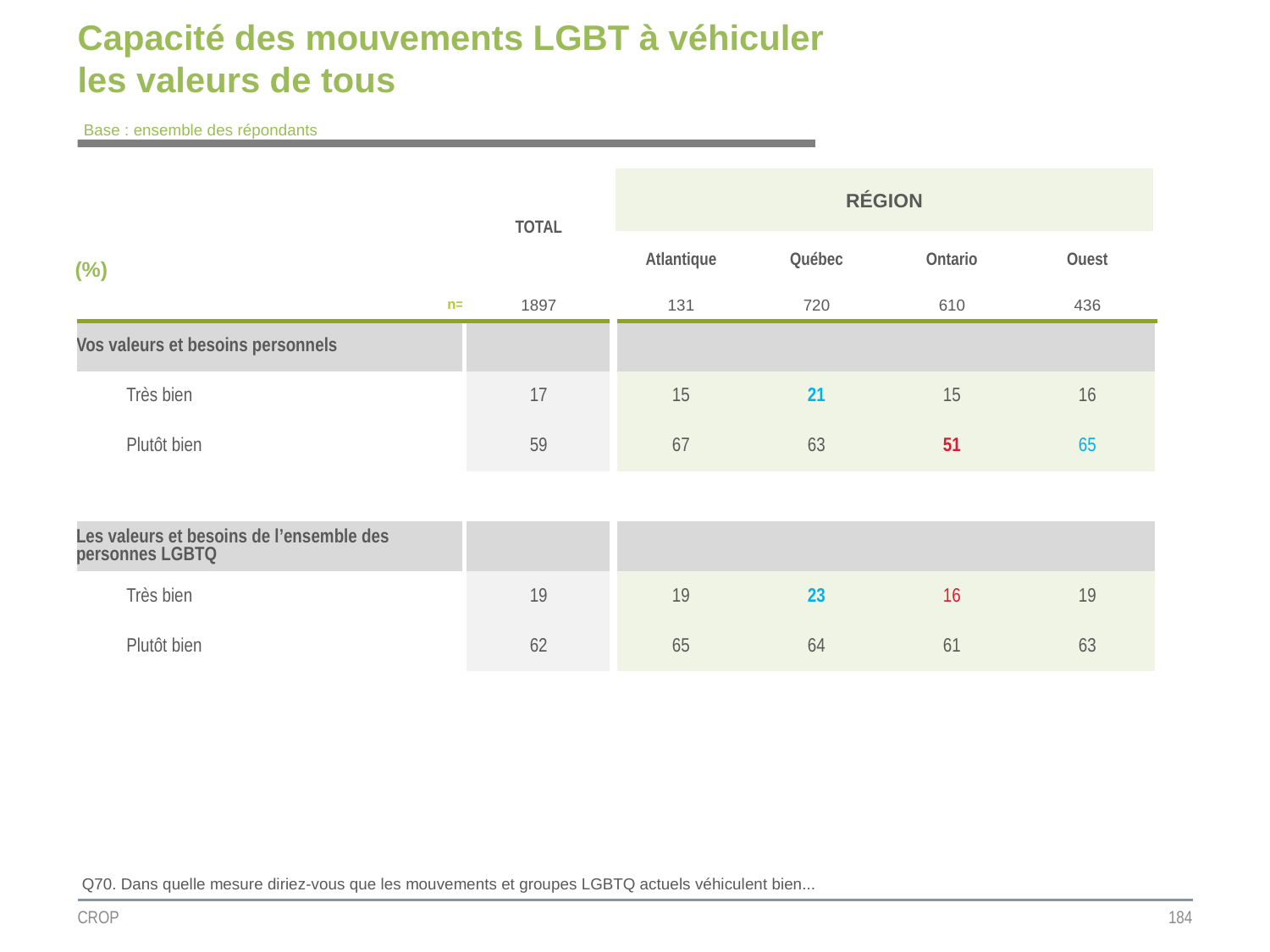

# Capacité des mouvements LGBT à véhiculer les valeurs de tous
Base : ensemble des répondants
|  | TOTAL | RÉGION |  |  |  |
| --- | --- | --- | --- | --- | --- |
| (%) |  |  |  |  |  |
|  |  | Atlantique | Québec | Ontario | Ouest |
| n= | 1897 | 131 | 720 | 610 | 436 |
| Vos valeurs et besoins personnels |  |  |  |  |  |
| Très bien | 17 | 15 | 21 | 15 | 16 |
| Plutôt bien | 59 | 67 | 63 | 51 | 65 |
|  |  |  |  |  |  |
| Les valeurs et besoins de l’ensemble des personnes LGBTQ |  |  |  |  |  |
| Très bien | 19 | 19 | 23 | 16 | 19 |
| Plutôt bien | 62 | 65 | 64 | 61 | 63 |
Q70. Dans quelle mesure diriez-vous que les mouvements et groupes LGBTQ actuels véhiculent bien...
CROP
184